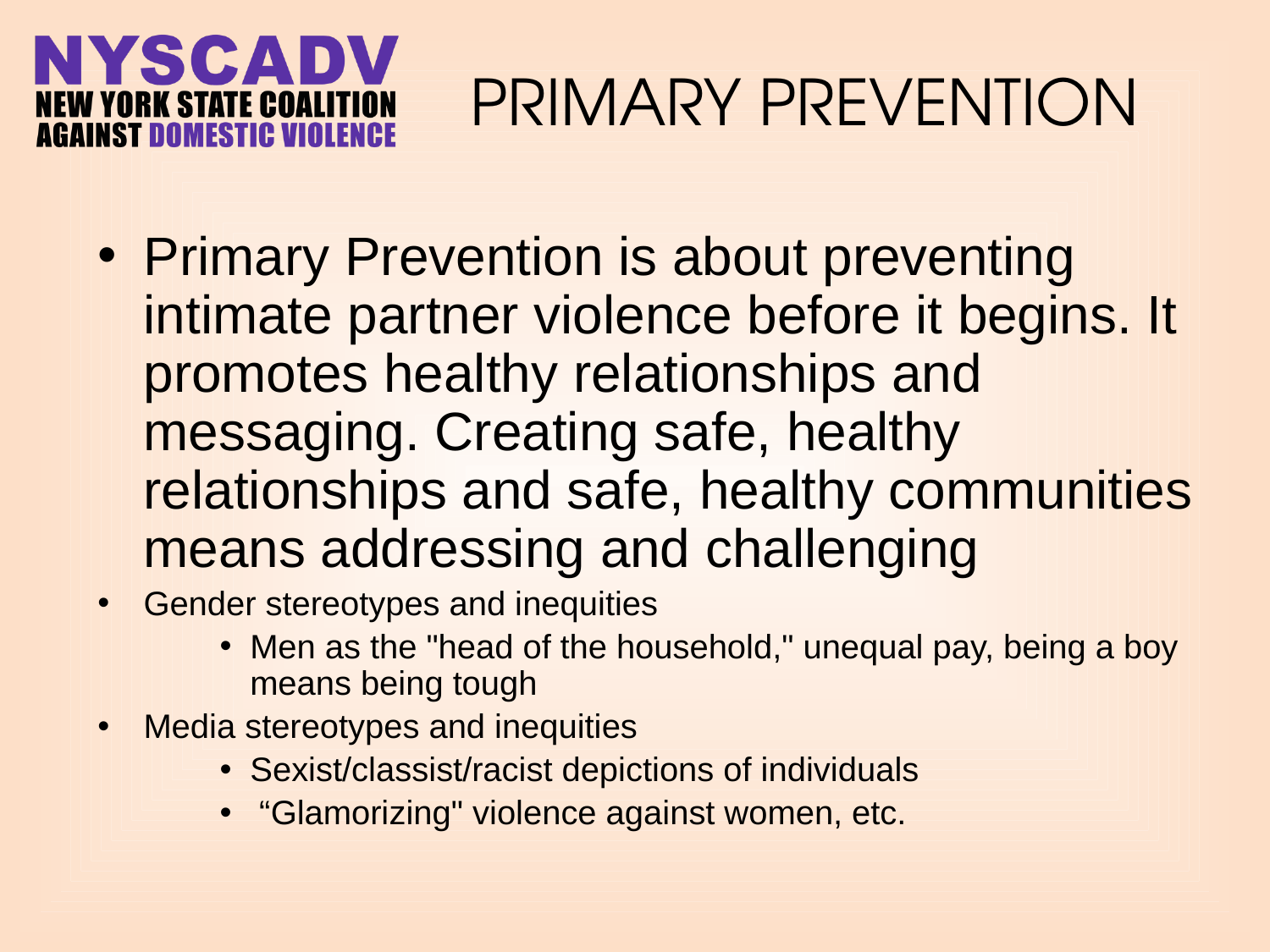

# Primary Prevention
Primary Prevention is about preventing intimate partner violence before it begins. It promotes healthy relationships and messaging. Creating safe, healthy relationships and safe, healthy communities means addressing and challenging
Gender stereotypes and inequities
Men as the "head of the household," unequal pay, being a boy means being tough
Media stereotypes and inequities
Sexist/classist/racist depictions of individuals
 “Glamorizing" violence against women, etc.